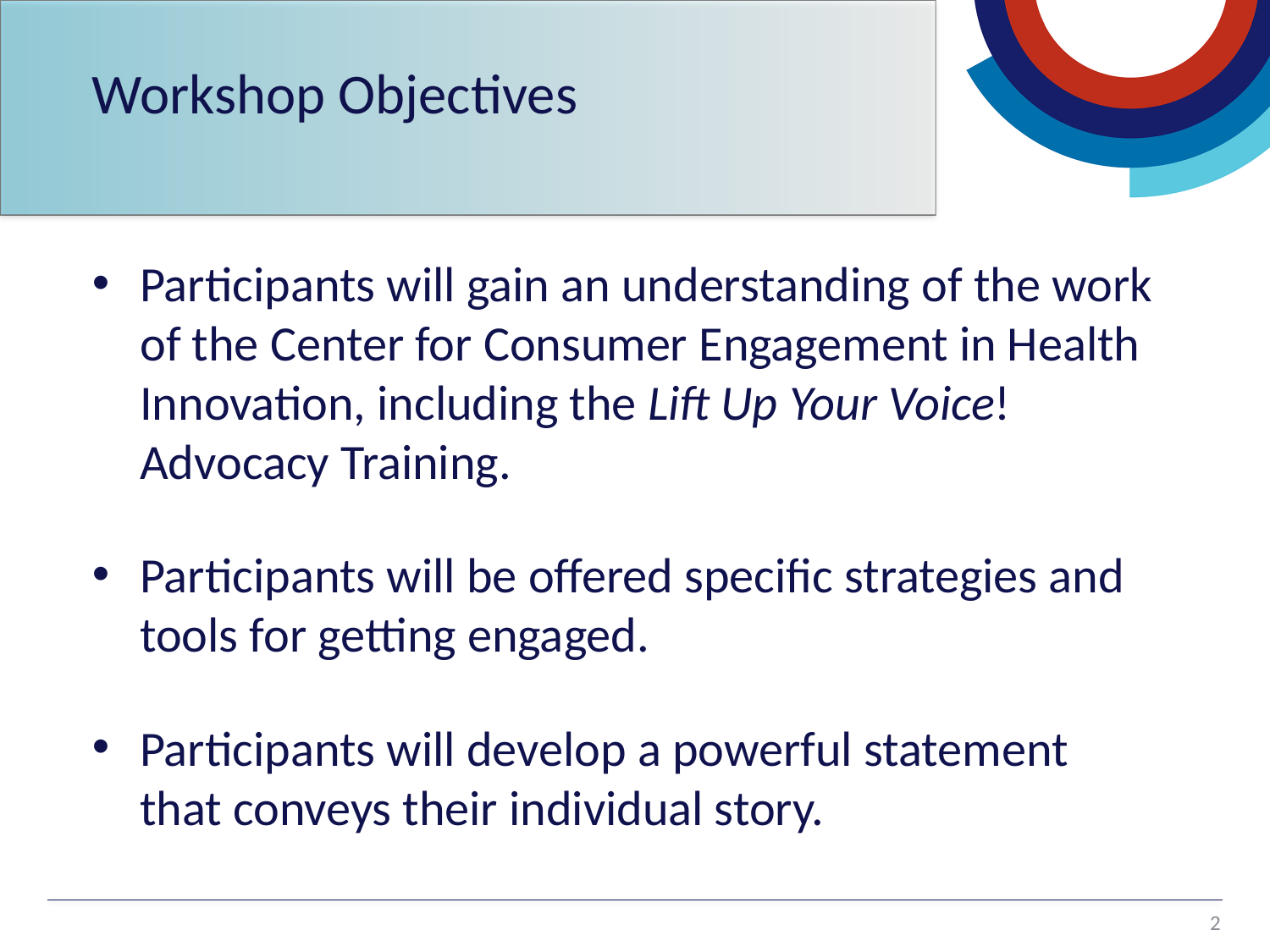

# Workshop Objectives
Participants will gain an understanding of the work of the Center for Consumer Engagement in Health Innovation, including the Lift Up Your Voice! Advocacy Training.

Participants will be offered specific strategies and tools for getting engaged.

Participants will develop a powerful statement that conveys their individual story.
2